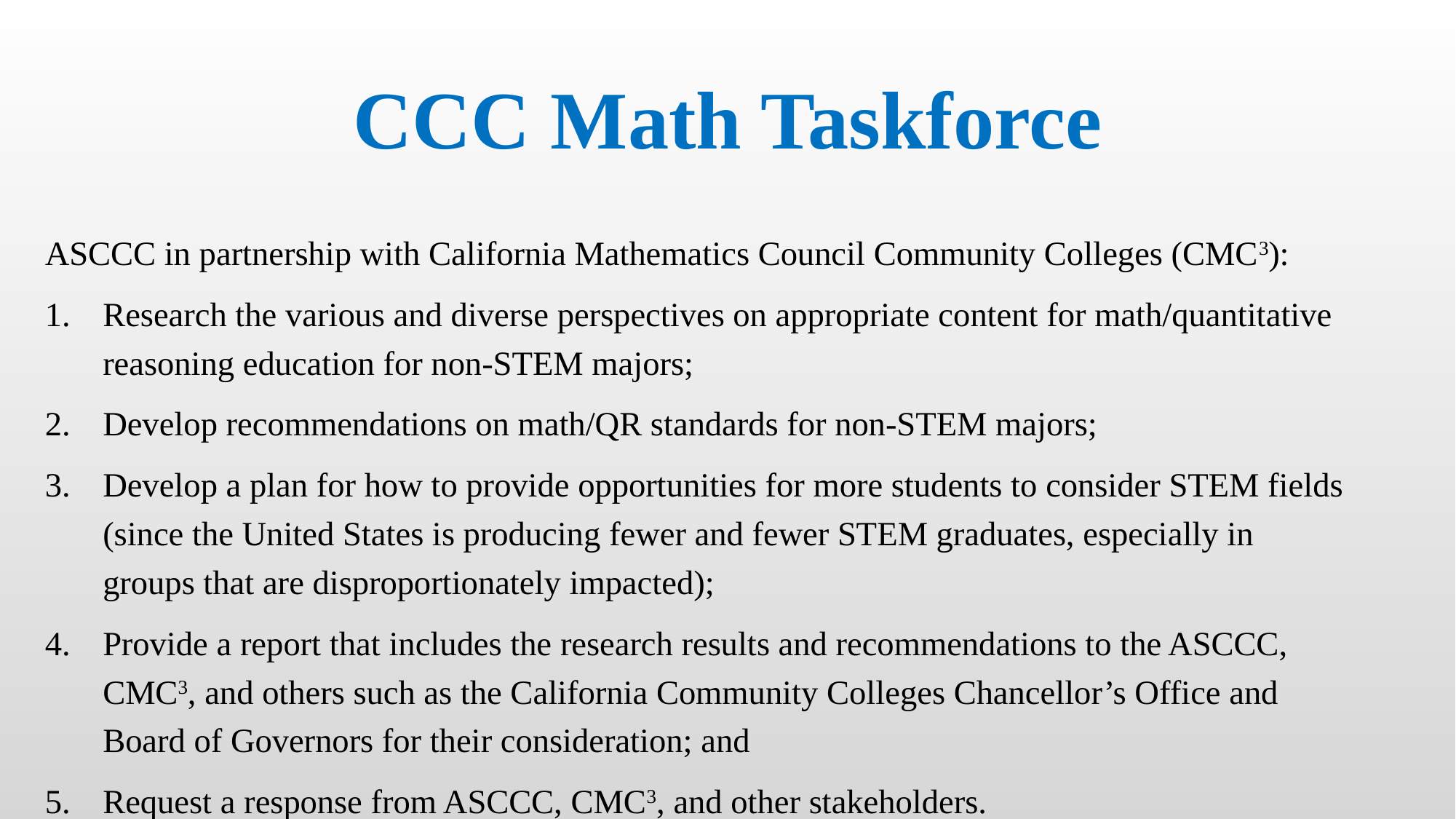

# CCC Math Taskforce
ASCCC in partnership with California Mathematics Council Community Colleges (CMC3):
Research the various and diverse perspectives on appropriate content for math/quantitative reasoning education for non-STEM majors;
Develop recommendations on math/QR standards for non-STEM majors;
Develop a plan for how to provide opportunities for more students to consider STEM fields (since the United States is producing fewer and fewer STEM graduates, especially in groups that are disproportionately impacted);
Provide a report that includes the research results and recommendations to the ASCCC, CMC3, and others such as the California Community Colleges Chancellor’s Office and Board of Governors for their consideration; and
Request a response from ASCCC, CMC3, and other stakeholders.